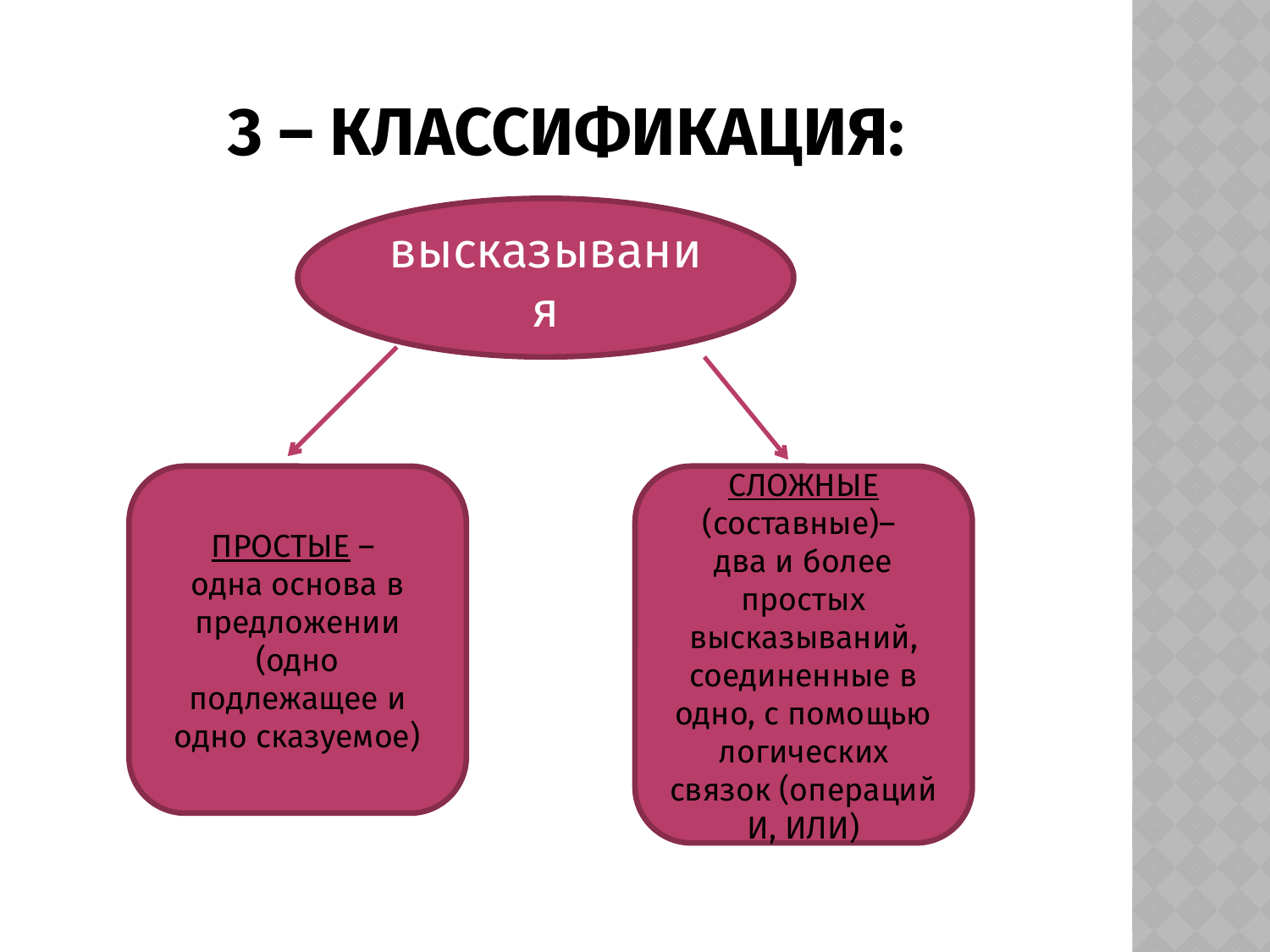

# 3 – классификация:
высказывания

ПРОСТЫЕ –
одна основа в предложении (одно подлежащее и одно сказуемое)
СЛОЖНЫЕ (составные)–
два и более простых высказываний, соединенные в одно, с помощью логических связок (операций И, ИЛИ)